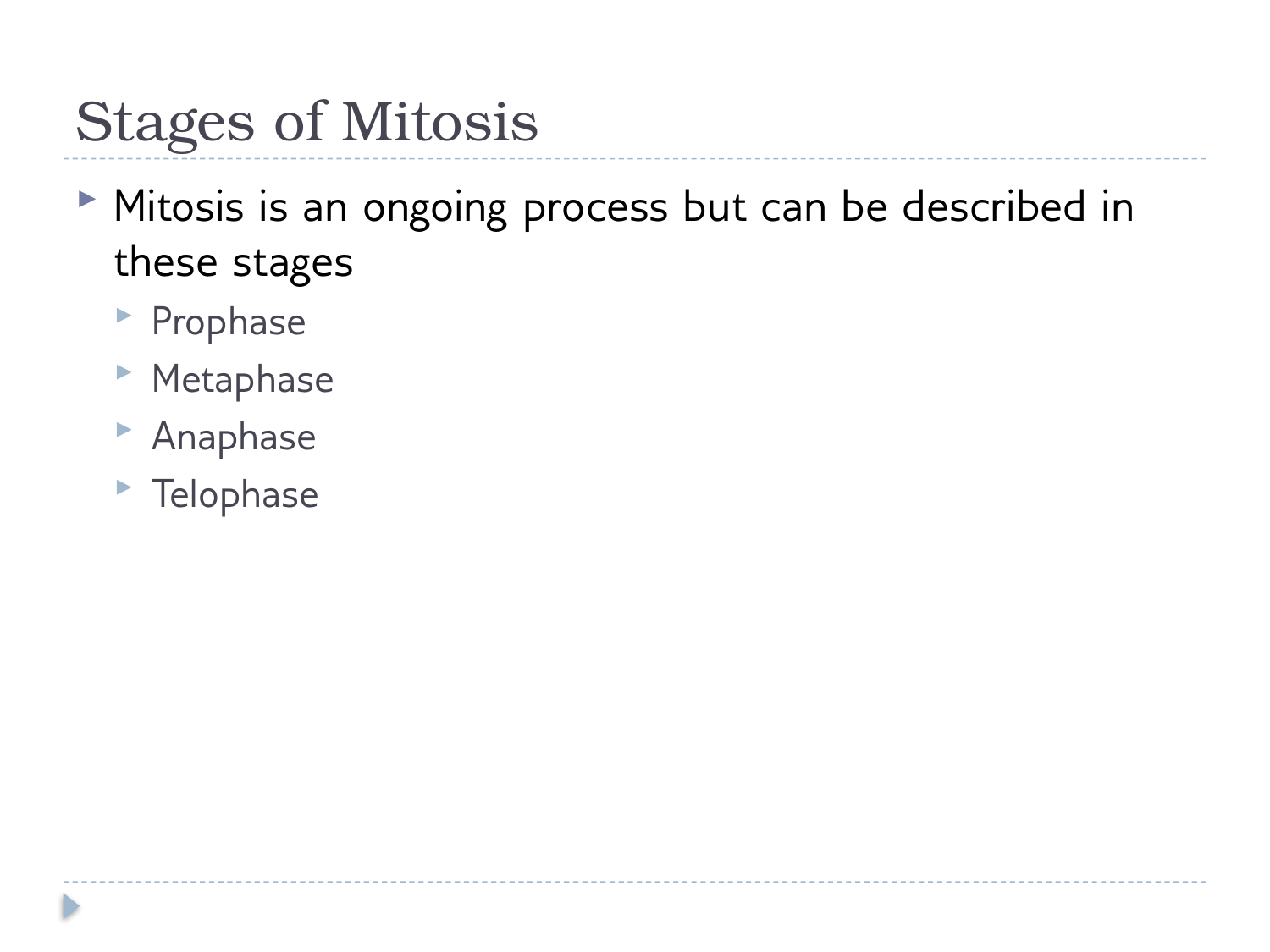

# Stages of Mitosis
Mitosis is an ongoing process but can be described in these stages
Prophase
Metaphase
Anaphase
Telophase